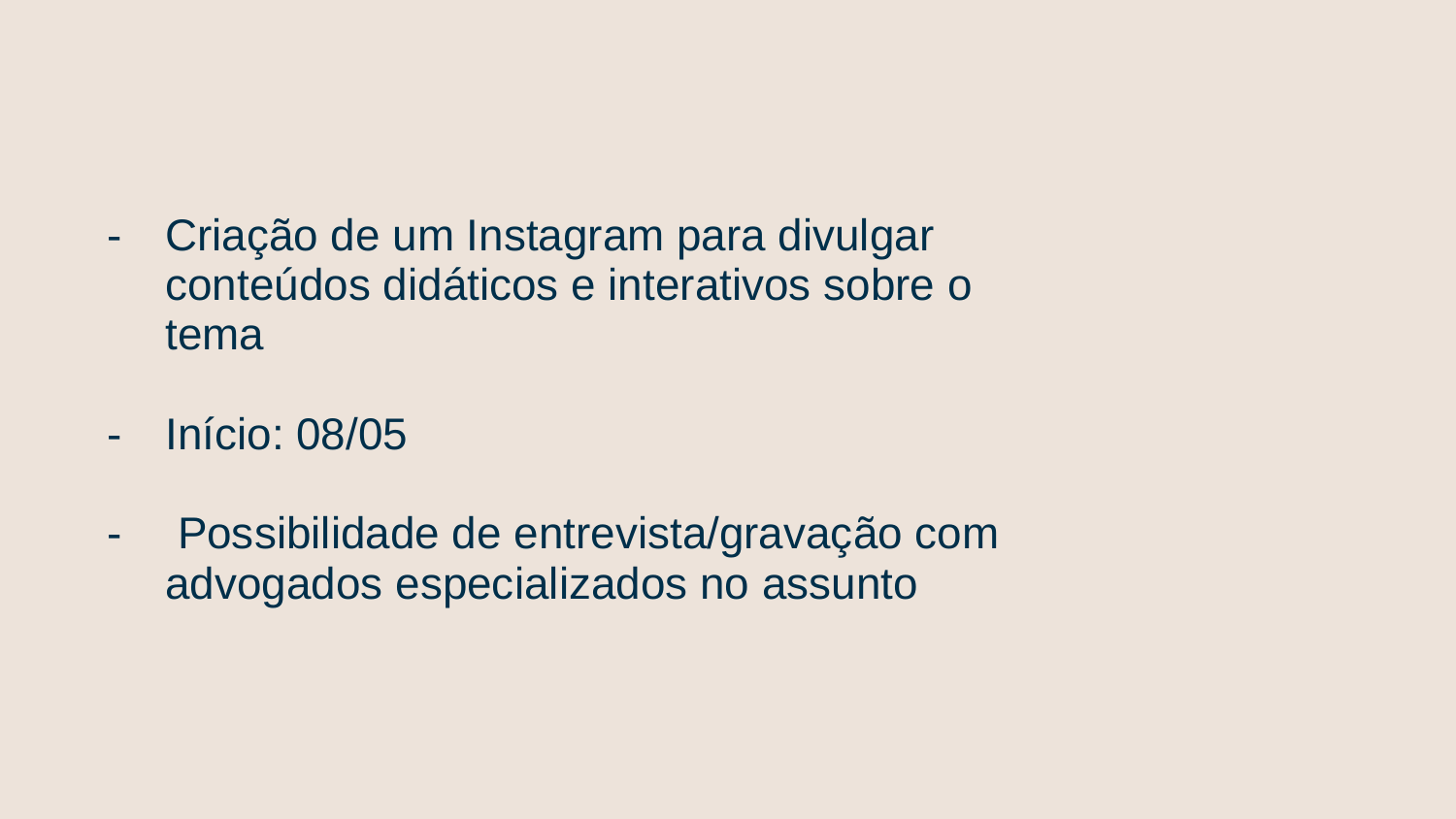

# Criação de um Instagram para divulgar conteúdos didáticos e interativos sobre o tema

Início: 08/05

 Possibilidade de entrevista/gravação com advogados especializados no assunto